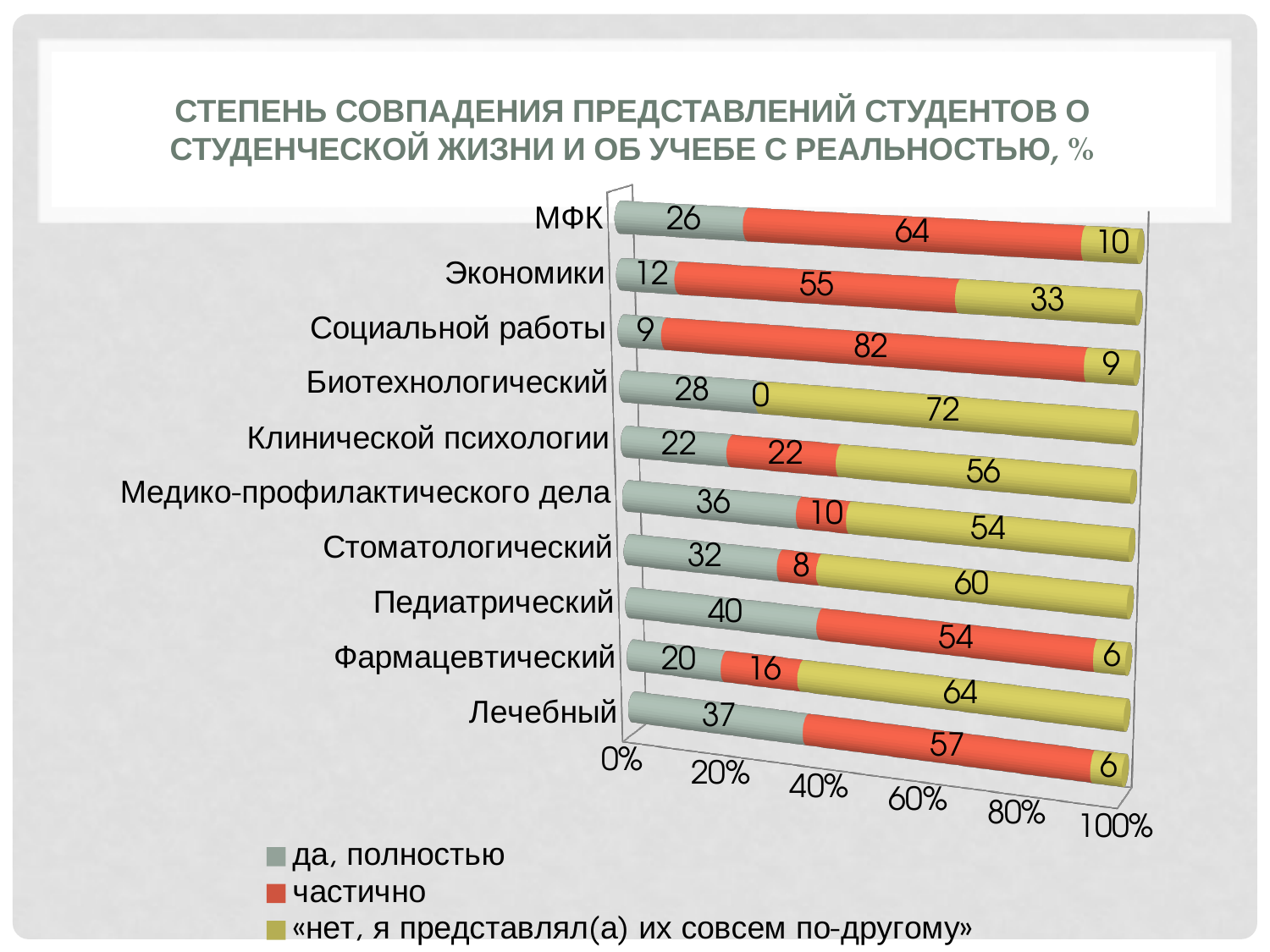

# Степень совпадения представлений студентов о студенческой жизни и об учебе с реальностью, %

[unsupported chart]